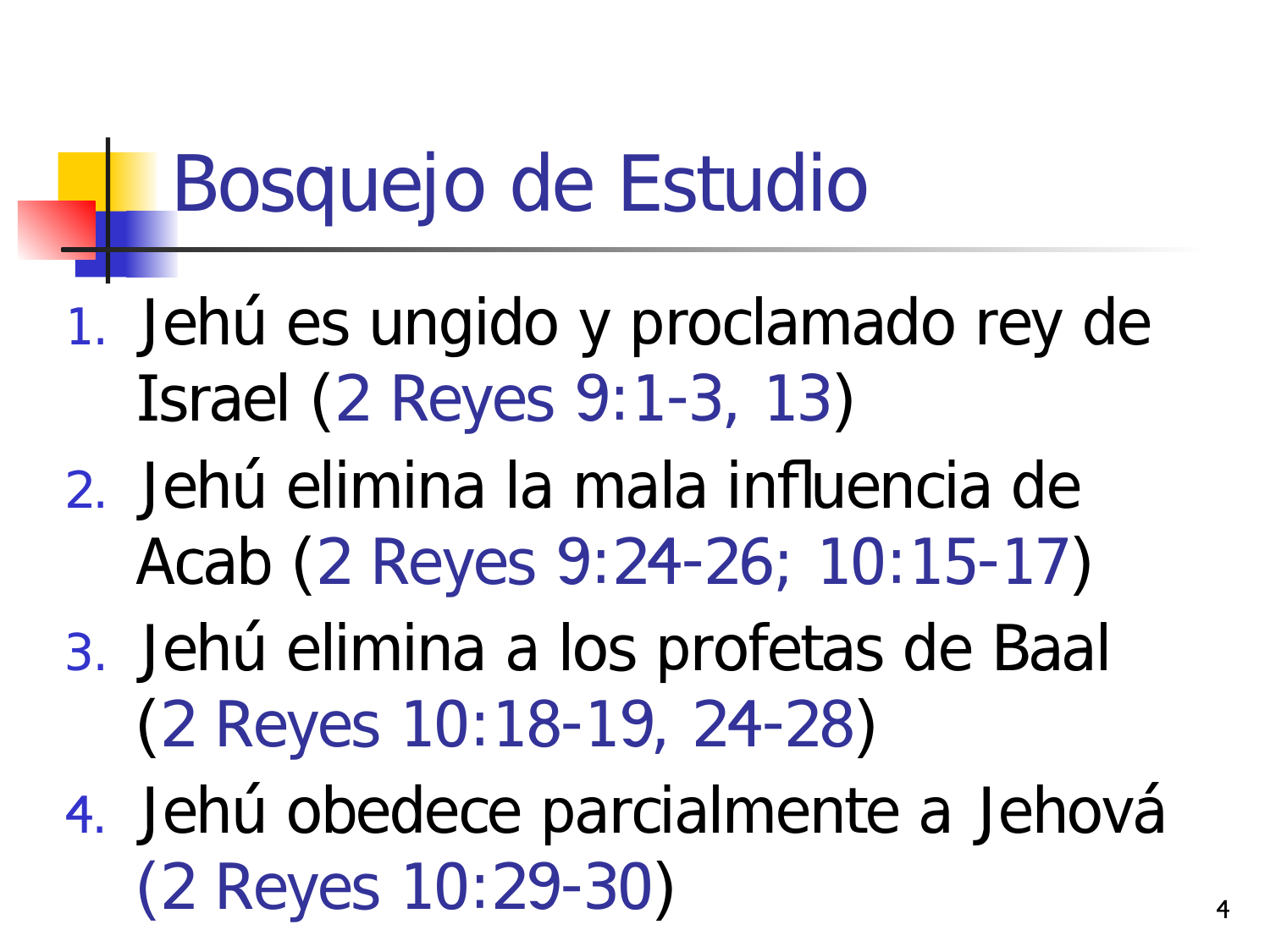

# Bosquejo de Estudio
Jehú es ungido y proclamado rey de Israel (2 Reyes 9:1-3, 13)
Jehú elimina la mala influencia de Acab (2 Reyes 9:24-26; 10:15-17)
Jehú elimina a los profetas de Baal   (2 Reyes 10:18-19, 24-28)
Jehú obedece parcialmente a Jehová (2 Reyes 10:29-30)
4